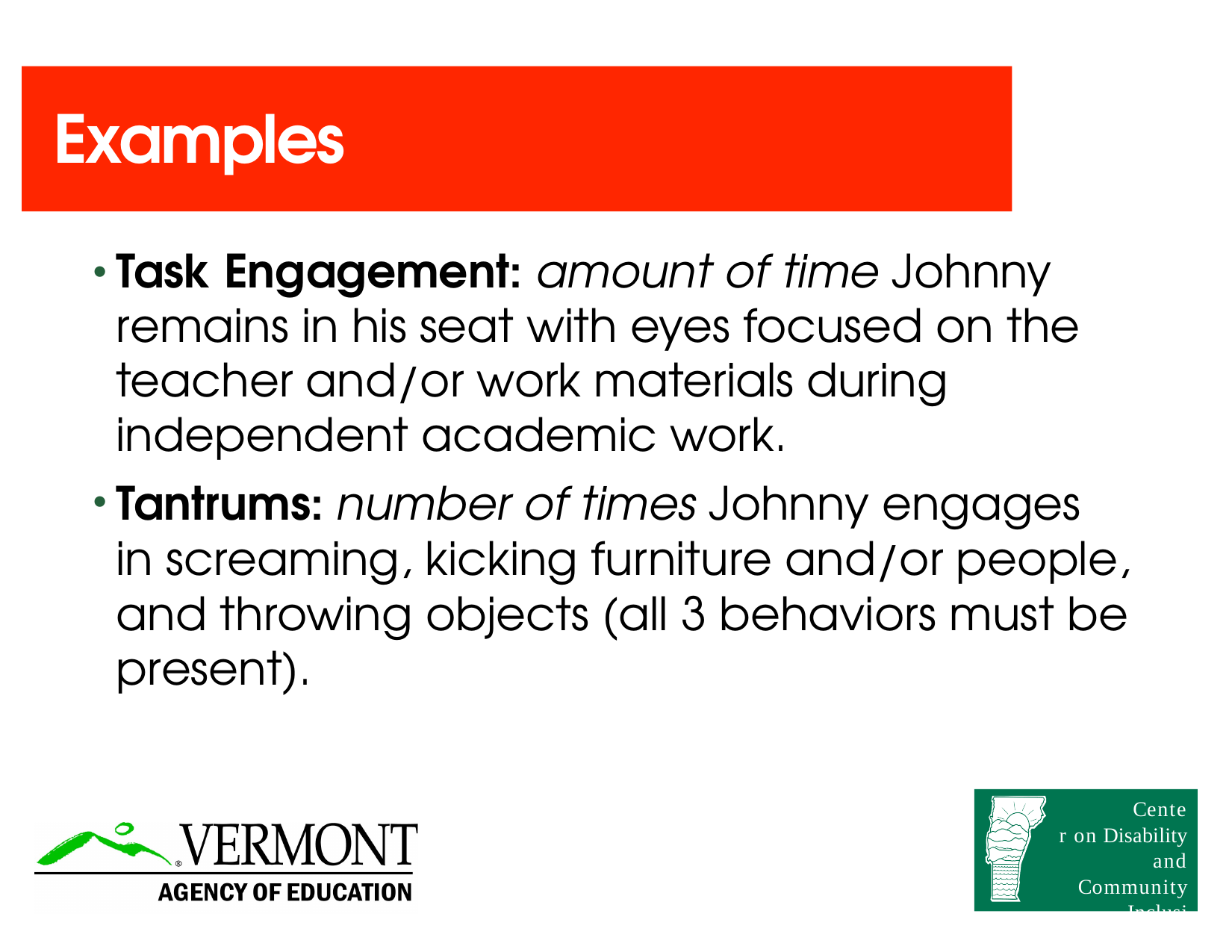

# Examples
Task Engagement: amount of time Johnny remains in his seat with eyes focused on the teacher and/or work materials during independent academic work.

Tantrums: number of times Johnny engages  in screaming, kicking furniture and/or people, and throwing objects (all 3 behaviors must be present).

Center on Disability and Community
Inclusion